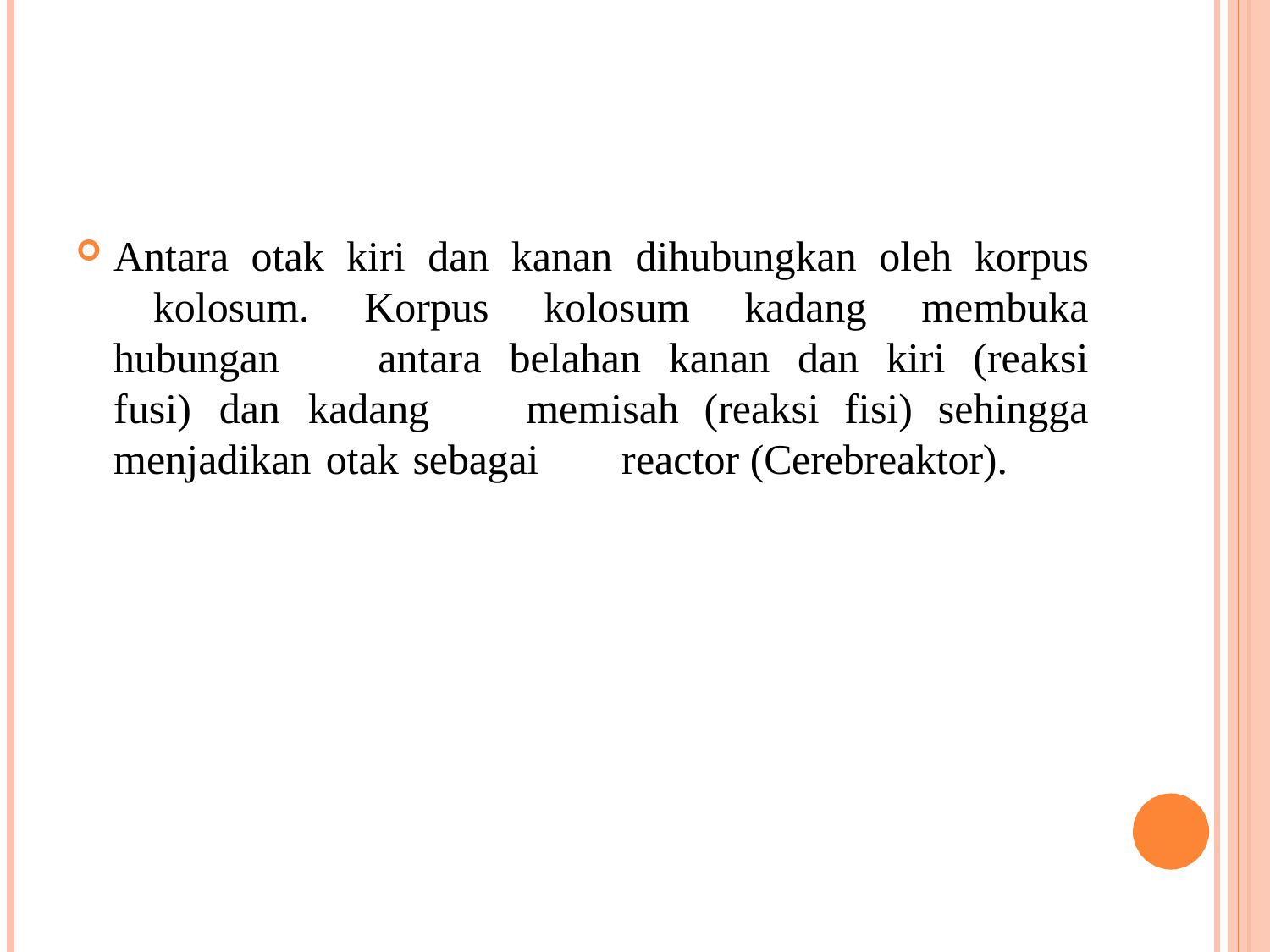

Antara  otak  kiri  dan  kanan  dihubungkan  oleh  korpus 	kolosum. Korpus kolosum kadang membuka hubungan 	antara belahan kanan dan kiri (reaksi fusi) dan kadang 	memisah (reaksi fisi) sehingga menjadikan otak sebagai 	reactor (Cerebreaktor).